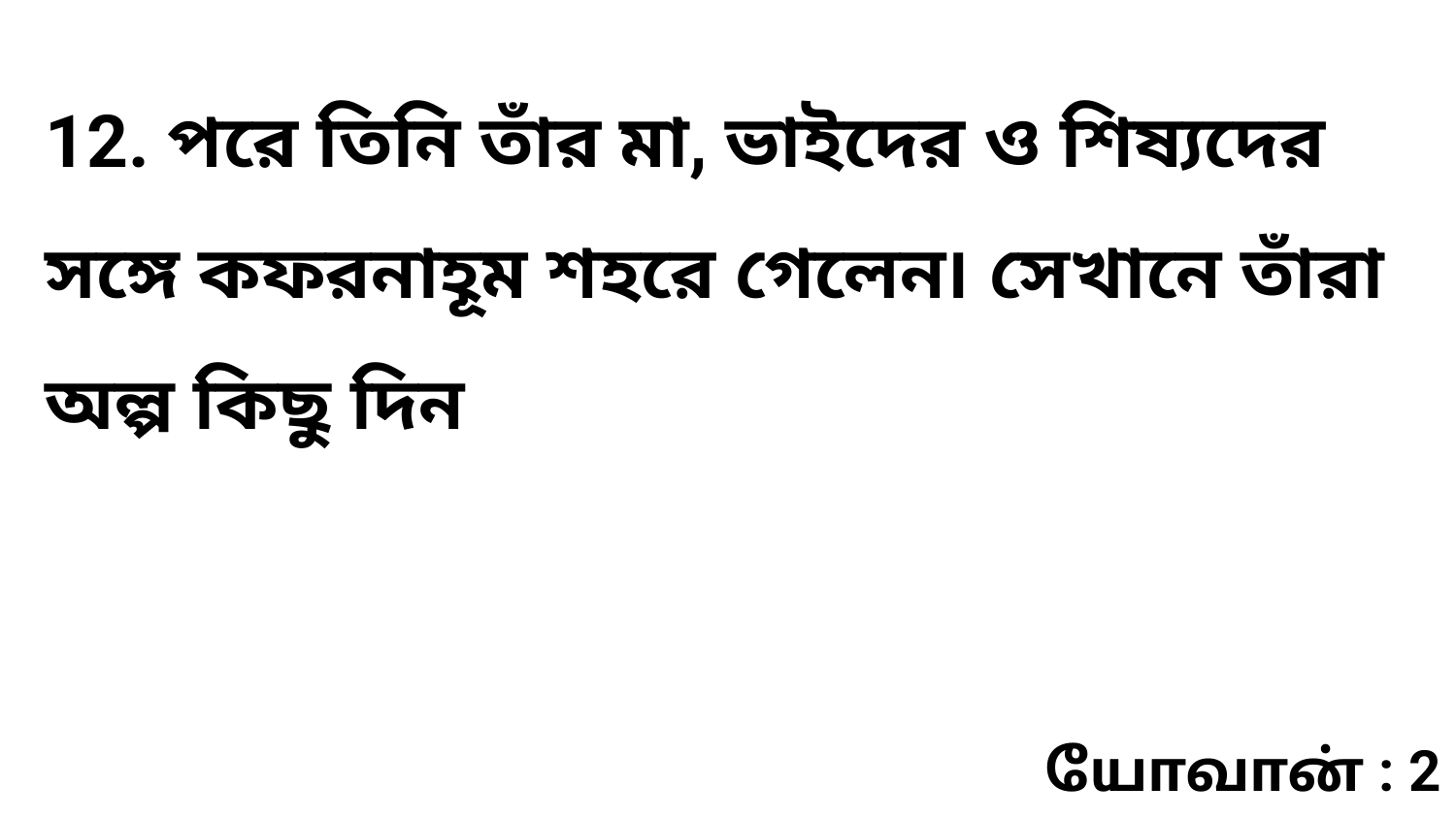

12. পরে তিনি তাঁর মা, ভাইদের ও শিষ্যদের সঙ্গে কফরনাহূম শহরে গেলেন৷ সেখানে তাঁরা অল্প কিছু দিন
யோவான் : 2